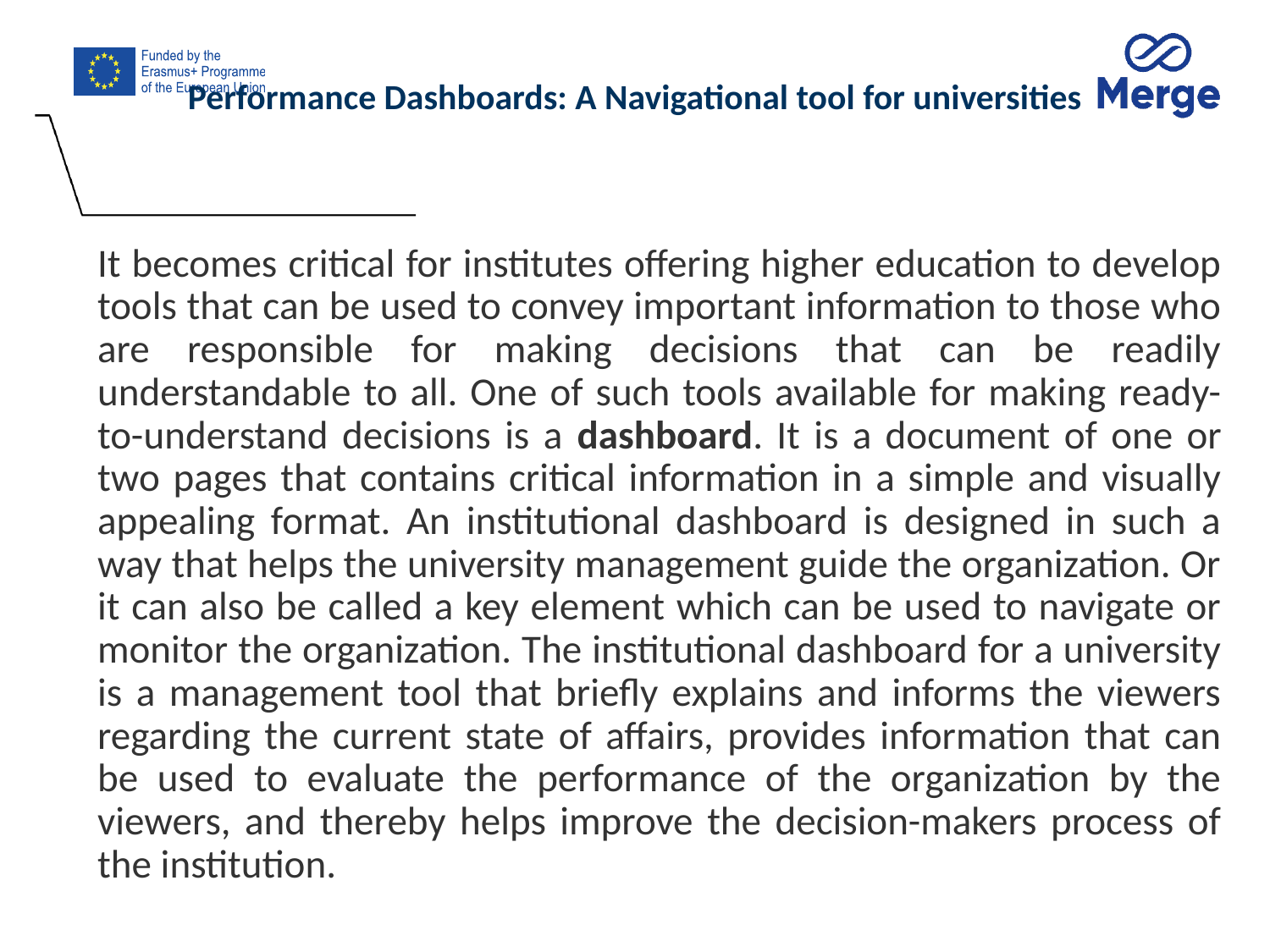

# Performance Dashboards: A Navigational tool for universities
It becomes critical for institutes offering higher education to develop tools that can be used to convey important information to those who are responsible for making decisions that can be readily understandable to all. One of such tools available for making ready-to-understand decisions is a dashboard. It is a document of one or two pages that contains critical information in a simple and visually appealing format. An institutional dashboard is designed in such a way that helps the university management guide the organization. Or it can also be called a key element which can be used to navigate or monitor the organization. The institutional dashboard for a university is a management tool that briefly explains and informs the viewers regarding the current state of affairs, provides information that can be used to evaluate the performance of the organization by the viewers, and thereby helps improve the decision-makers process of the institution.